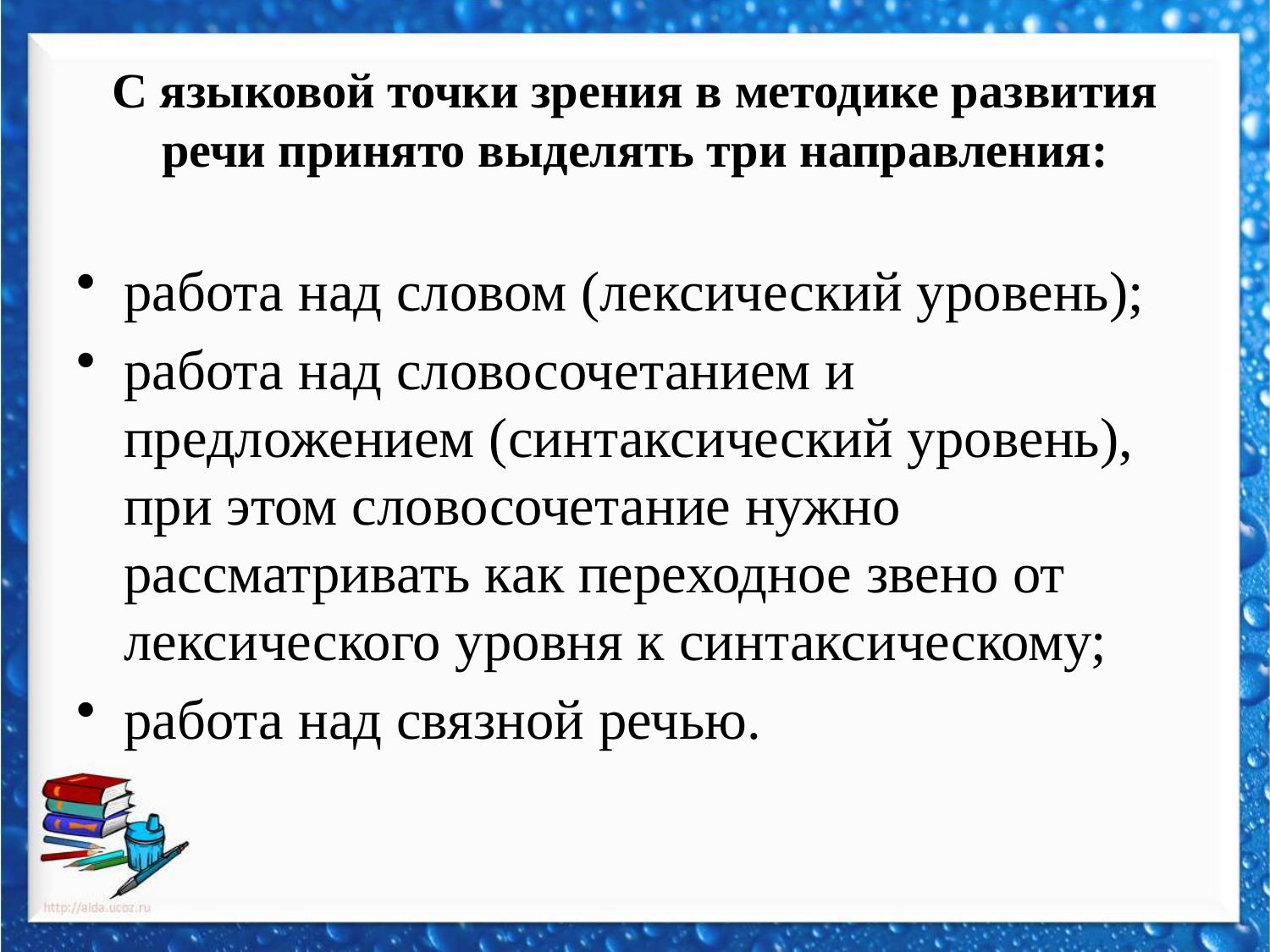

# С языковой точки зрения в методике развития речи принято выделять три направления:
работа над словом (лексический уровень);
работа над словосочетанием и предложением (синтаксический уровень), при этом словосочетание нужно рассматривать как переходное звено от лексического уровня к синтаксическому;
работа над связной речью.